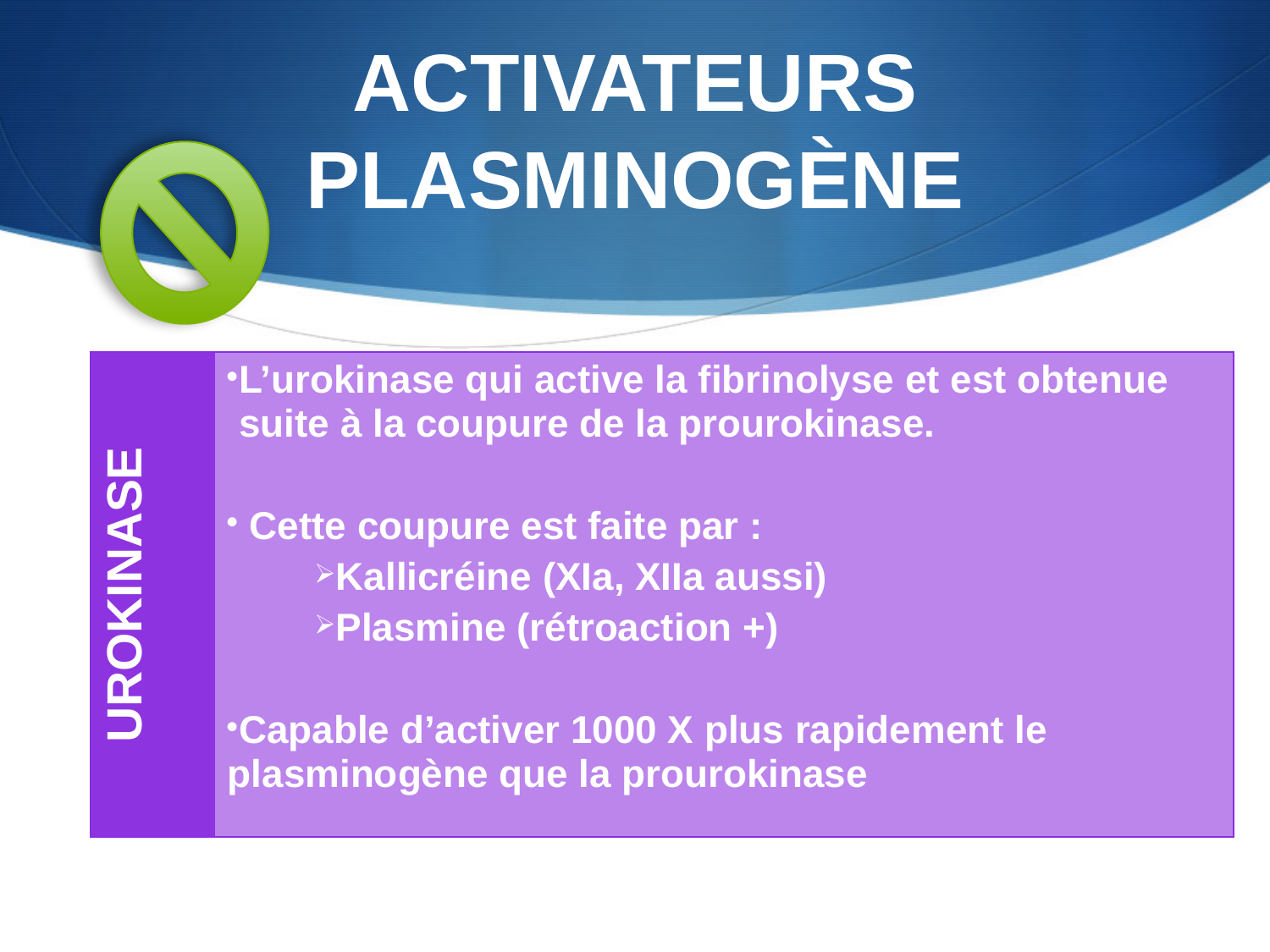

# Activateurs plasminogène

| UROKINASE | L’urokinase qui active la fibrinolyse et est obtenue suite à la coupure de la prourokinase. Cette coupure est faite par : Kallicréine (XIa, XIIa aussi) Plasmine (rétroaction +) Capable d’activer 1000 X plus rapidement le plasminogène que la prourokinase |
| --- | --- |